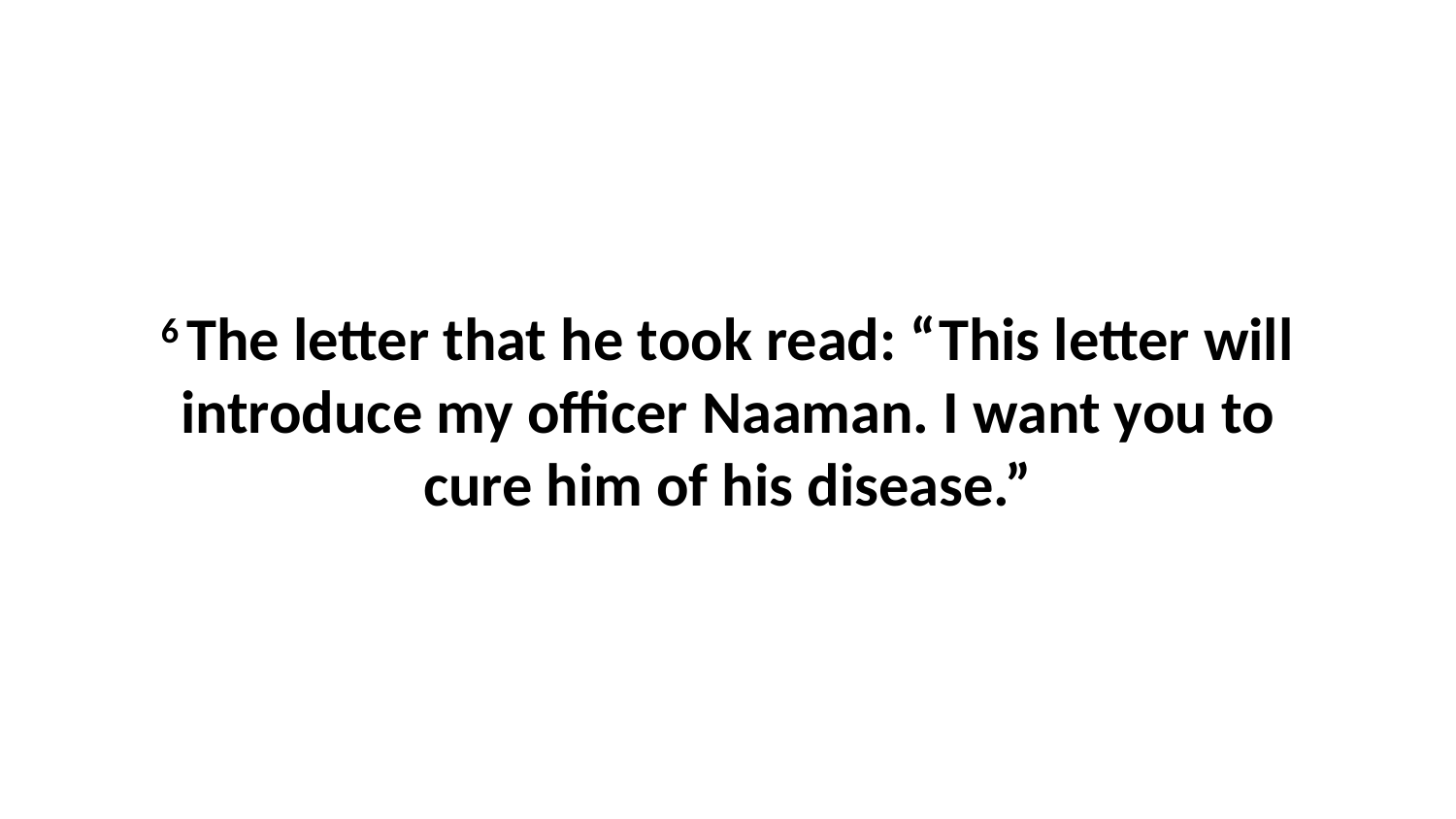

6 The letter that he took read: “This letter will introduce my officer Naaman. I want you to cure him of his disease.”